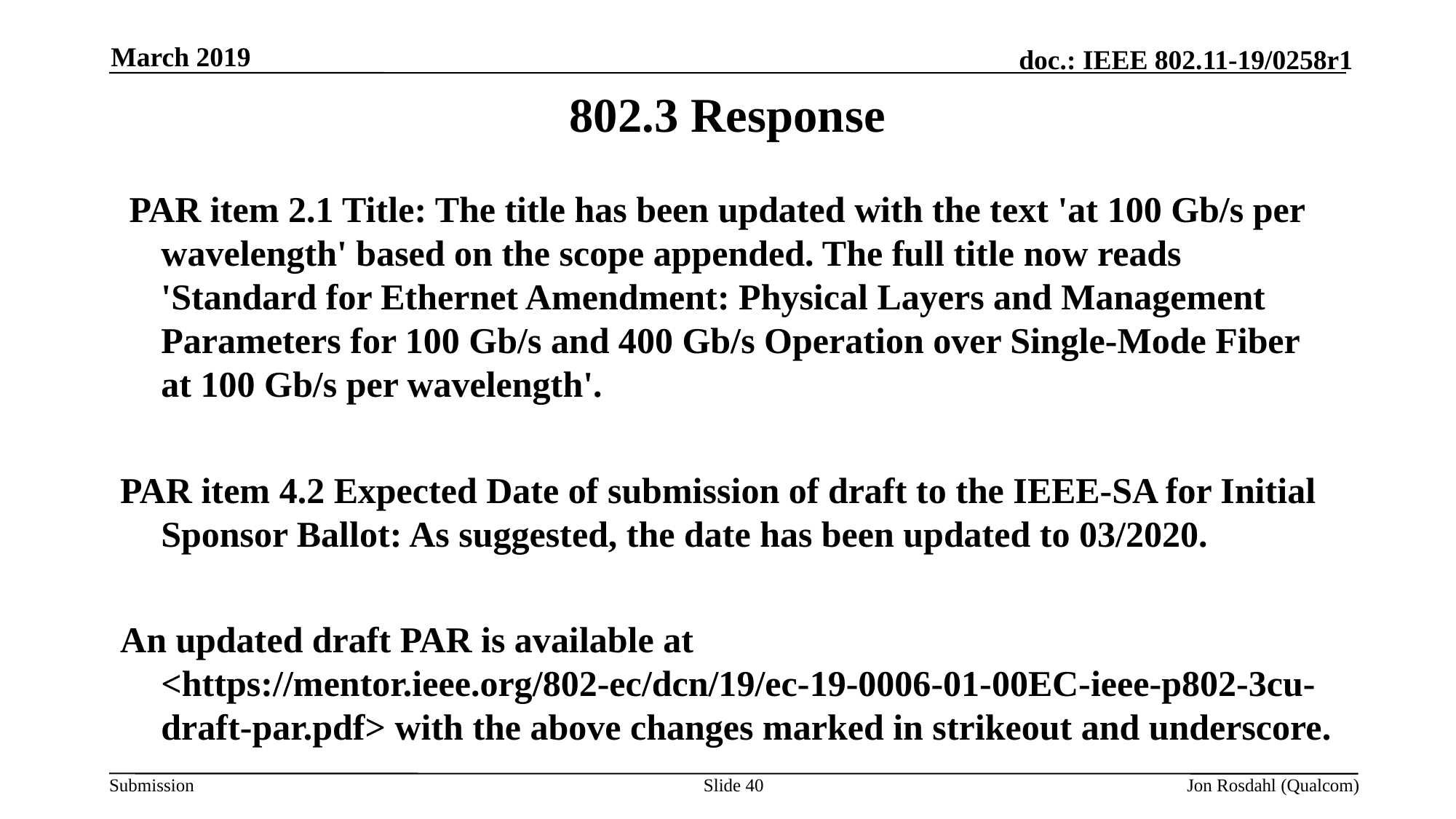

March 2019
# 802.3 Response
 PAR item 2.1 Title: The title has been updated with the text 'at 100 Gb/s per wavelength' based on the scope appended. The full title now reads 'Standard for Ethernet Amendment: Physical Layers and Management Parameters for 100 Gb/s and 400 Gb/s Operation over Single-Mode Fiber at 100 Gb/s per wavelength'.

PAR item 4.2 Expected Date of submission of draft to the IEEE-SA for Initial Sponsor Ballot: As suggested, the date has been updated to 03/2020.

An updated draft PAR is available at <https://mentor.ieee.org/802-ec/dcn/19/ec-19-0006-01-00EC-ieee-p802-3cu-draft-par.pdf> with the above changes marked in strikeout and underscore.
Slide 40
Jon Rosdahl (Qualcom)